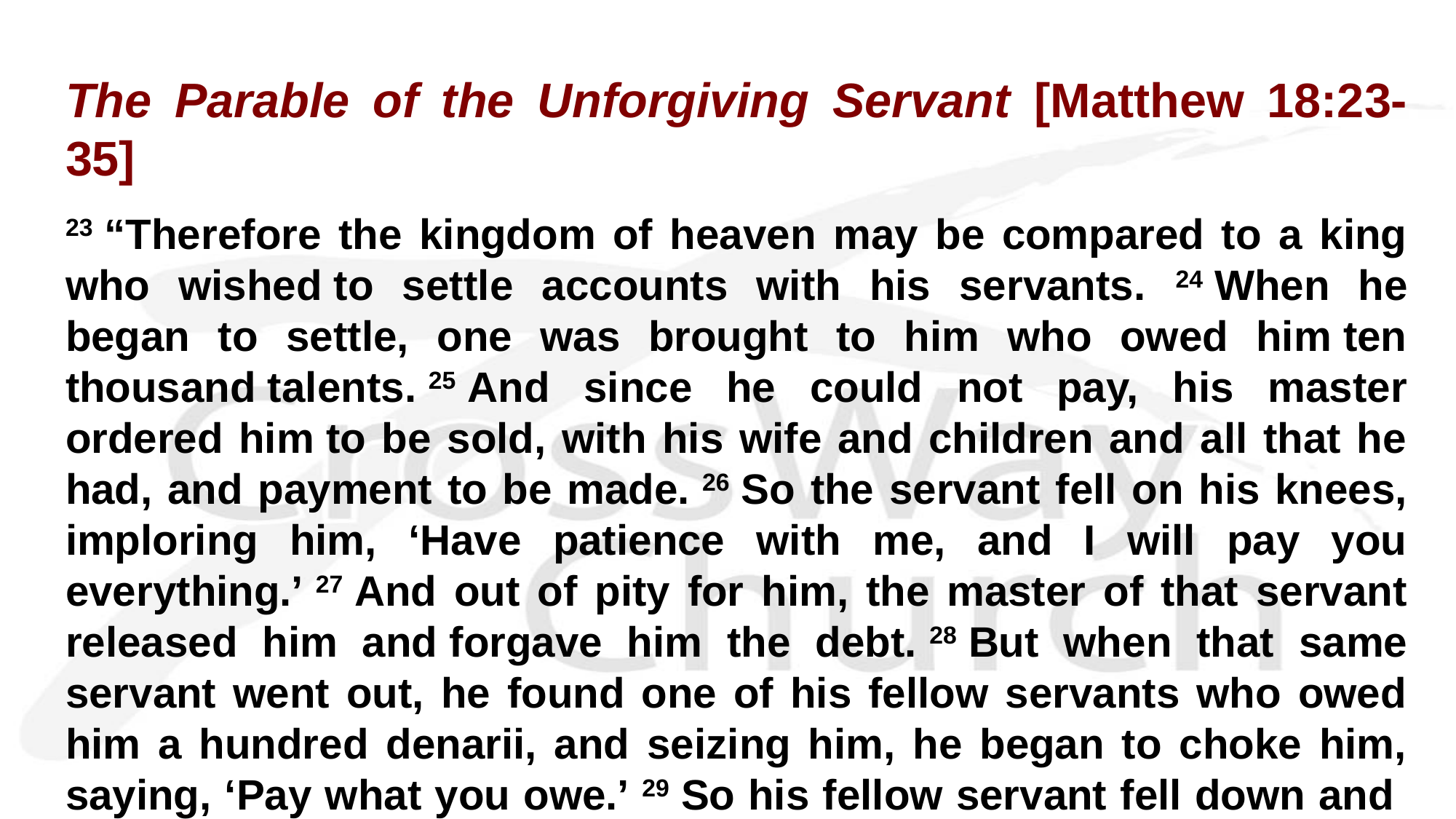

The Parable of the Unforgiving Servant [Matthew 18:23-35]

23 “Therefore the kingdom of heaven may be compared to a king who wished to settle accounts with his servants. 24 When he began to settle, one was brought to him who owed him ten thousand talents. 25 And since he could not pay, his master ordered him to be sold, with his wife and children and all that he had, and payment to be made. 26 So the servant fell on his knees, imploring him, ‘Have patience with me, and I will pay you everything.’ 27 And out of pity for him, the master of that servant released him and forgave him the debt. 28 But when that same servant went out, he found one of his fellow servants who owed him a hundred denarii, and seizing him, he began to choke him, saying, ‘Pay what you owe.’ 29 So his fellow servant fell down and  pleaded with him, ‘Have patience with me, and I will pay you.’